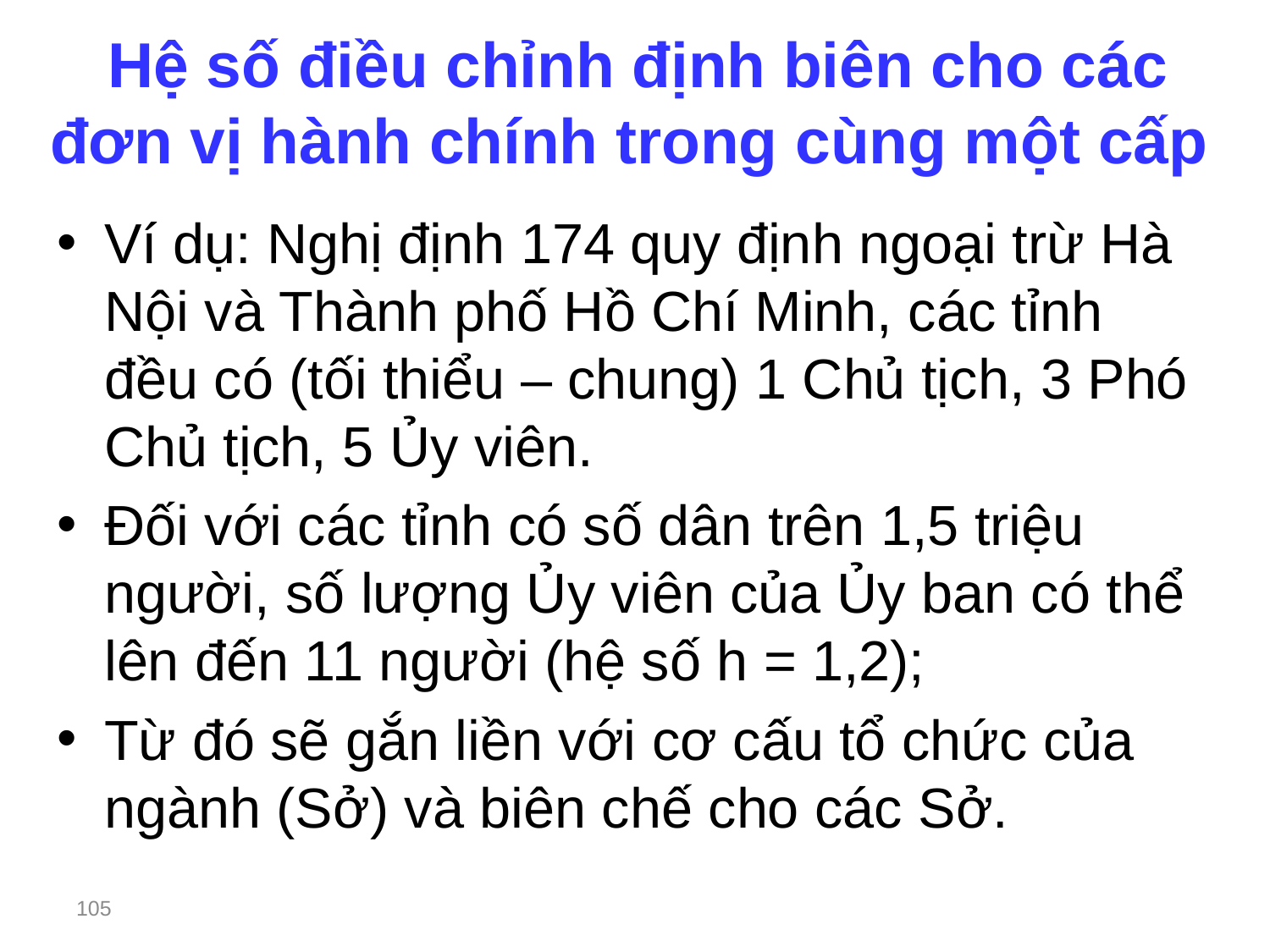

# Hệ số điều chỉnh định biên cho các đơn vị hành chính trong cùng một cấp
Ví dụ: Nghị định 174 quy định ngoại trừ Hà Nội và Thành phố Hồ Chí Minh, các tỉnh đều có (tối thiểu – chung) 1 Chủ tịch, 3 Phó Chủ tịch, 5 Ủy viên.
Đối với các tỉnh có số dân trên 1,5 triệu người, số lượng Ủy viên của Ủy ban có thể lên đến 11 người (hệ số h = 1,2);
Từ đó sẽ gắn liền với cơ cấu tổ chức của ngành (Sở) và biên chế cho các Sở.

105